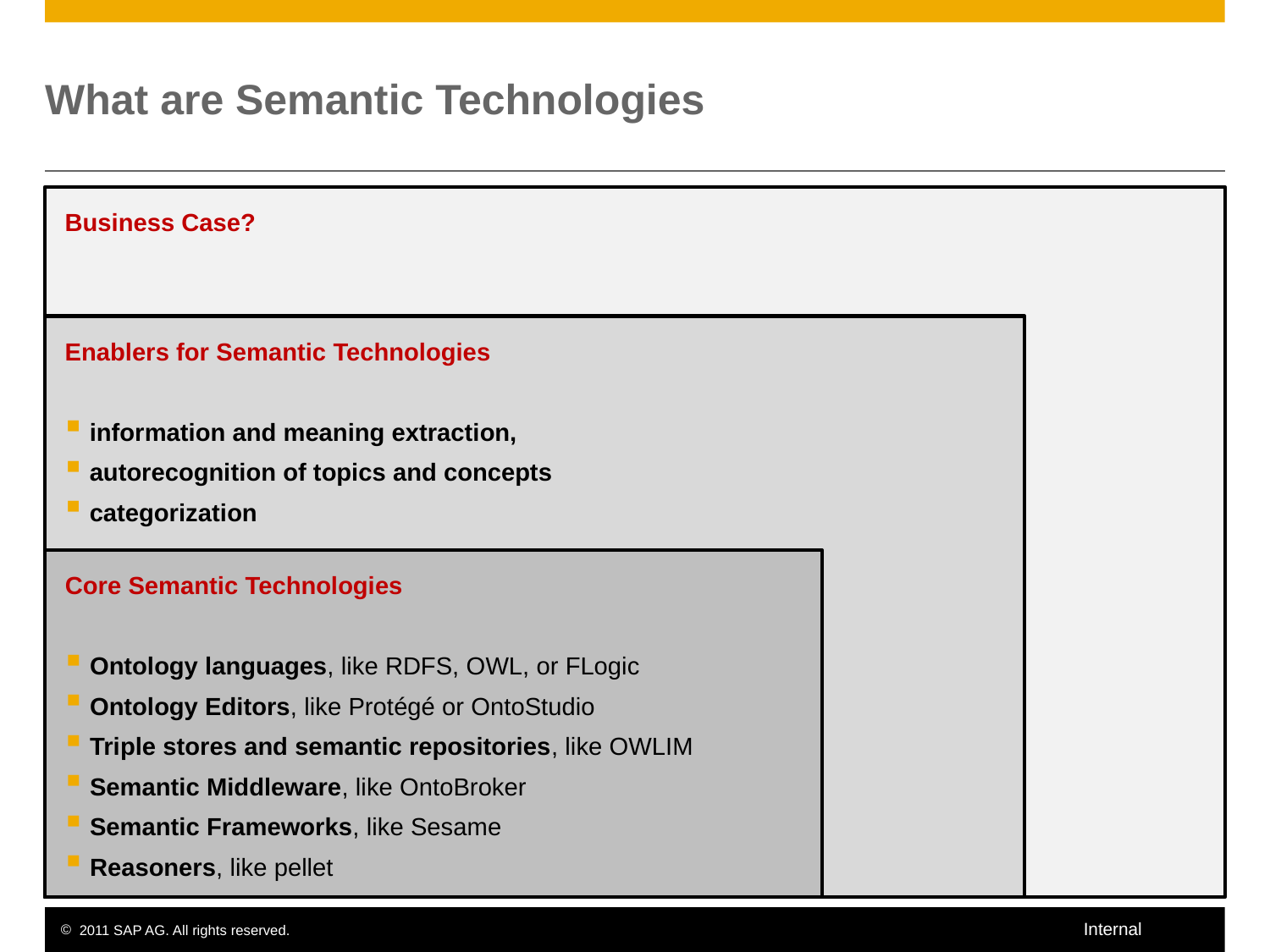

# What are Semantic Technologies
Business Case?
Enablers for Semantic Technologies

information and meaning extraction,
autorecognition of topics and concepts
categorization
Core Semantic Technologies

Ontology languages, like RDFS, OWL, or FLogic
Ontology Editors, like Protégé or OntoStudio
Triple stores and semantic repositories, like OWLIM
Semantic Middleware, like OntoBroker
Semantic Frameworks, like Sesame
Reasoners, like pellet